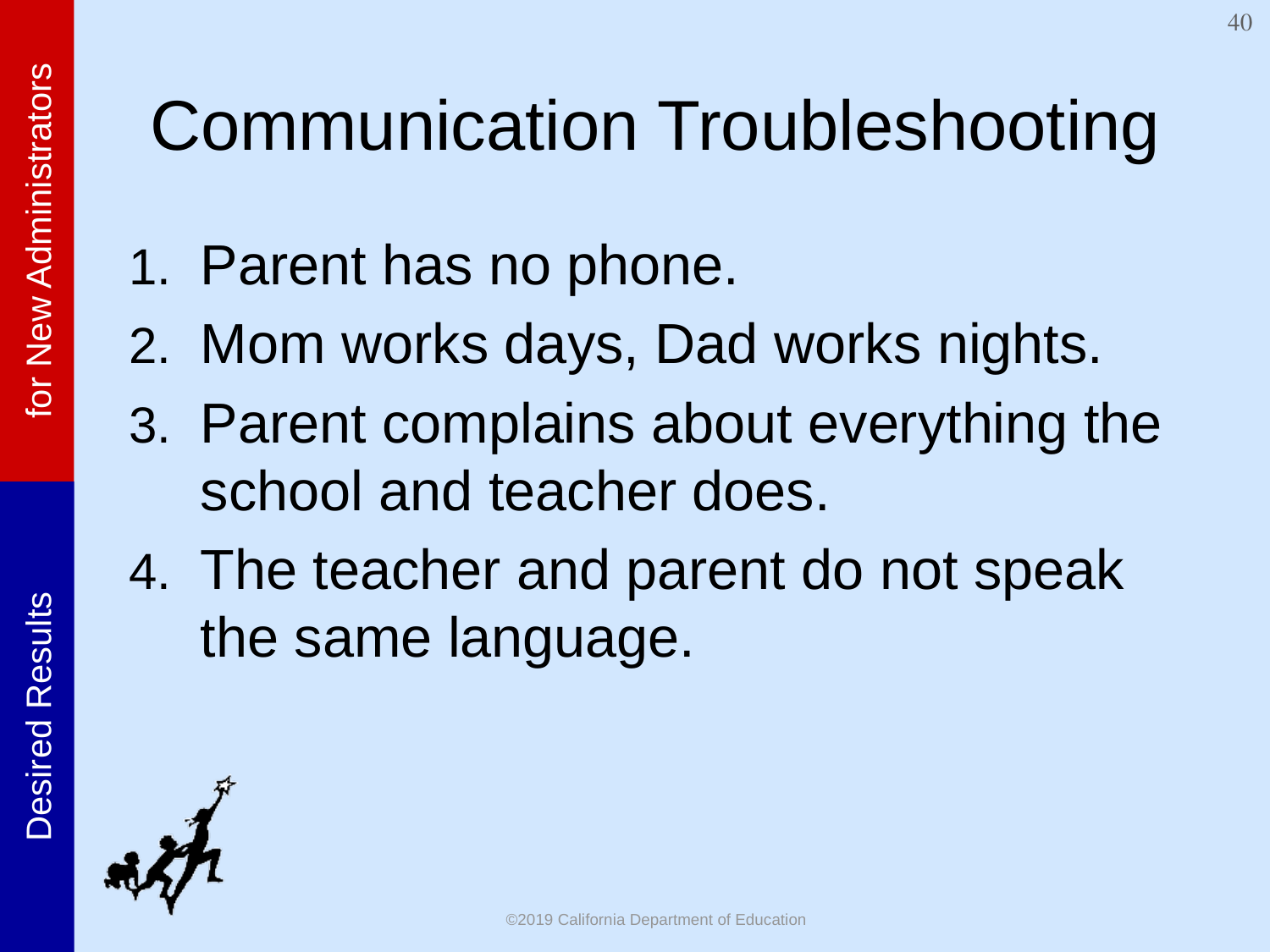

40
# Communication Troubleshooting
Parent has no phone.
Mom works days, Dad works nights.
Parent complains about everything the school and teacher does.
The teacher and parent do not speak the same language.